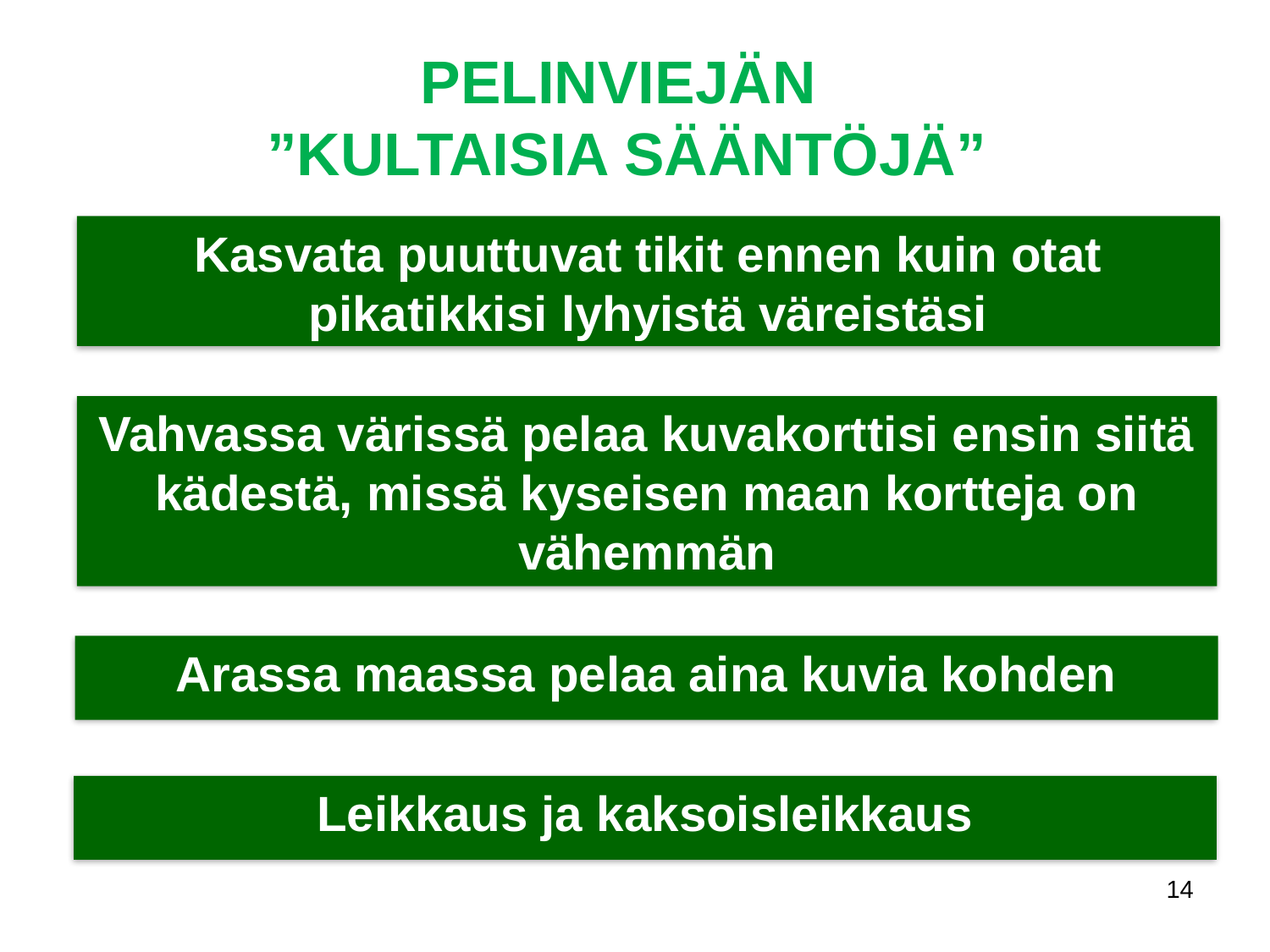

PELINVIEJÄN
”KULTAISIA SÄÄNTÖJÄ”
Kasvata puuttuvat tikit ennen kuin otat pikatikkisi lyhyistä väreistäsi

Vahvassa värissä pelaa kuvakorttisi ensin siitä kädestä, missä kyseisen maan kortteja on vähemmän
Arassa maassa pelaa aina kuvia kohden

Leikkaus ja kaksoisleikkaus

14